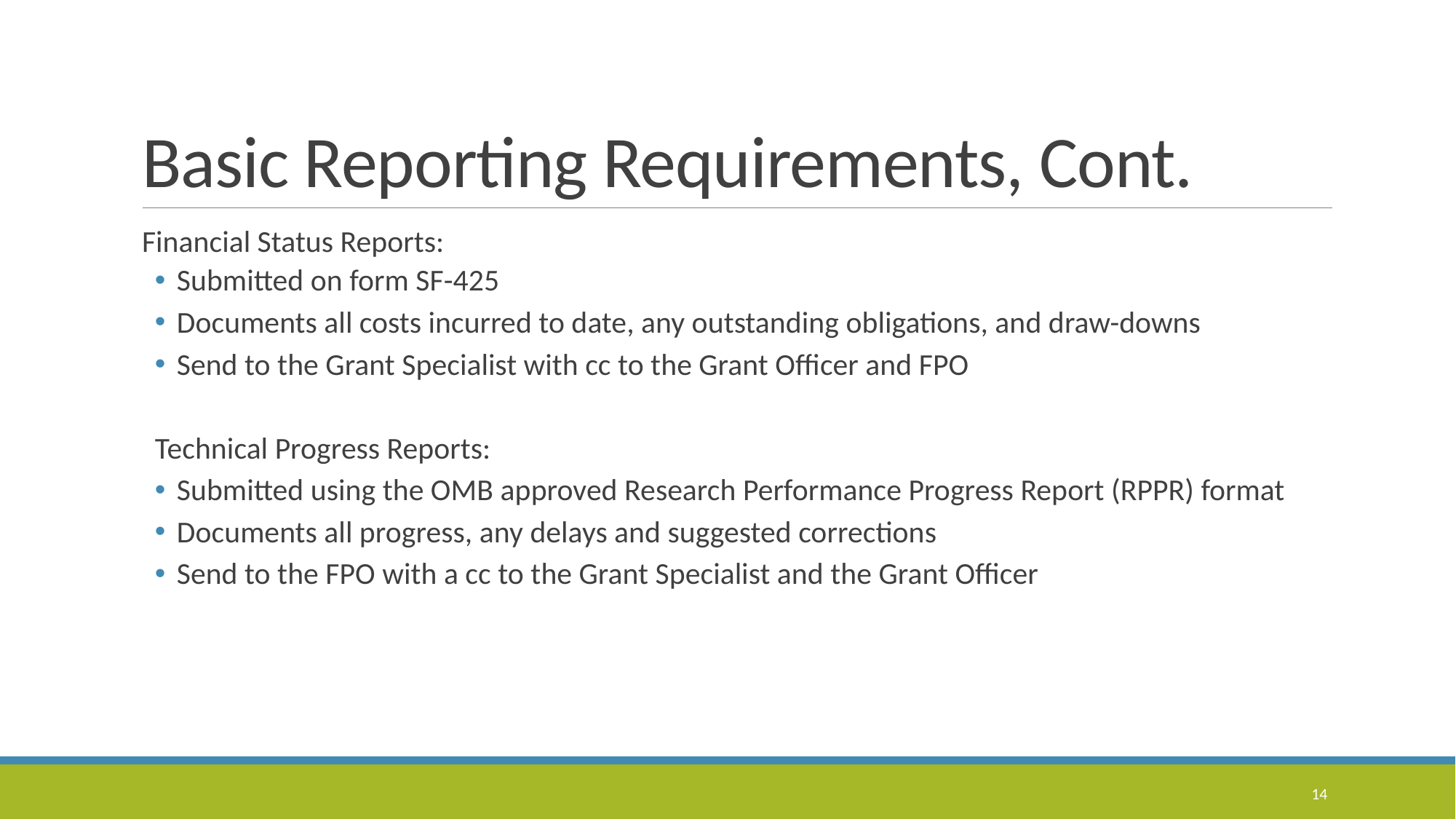

# Basic Reporting Requirements, Cont.
Financial Status Reports:
Submitted on form SF-425
Documents all costs incurred to date, any outstanding obligations, and draw-downs
Send to the Grant Specialist with cc to the Grant Officer and FPO

Technical Progress Reports:
Submitted using the OMB approved Research Performance Progress Report (RPPR) format
Documents all progress, any delays and suggested corrections
Send to the FPO with a cc to the Grant Specialist and the Grant Officer
14